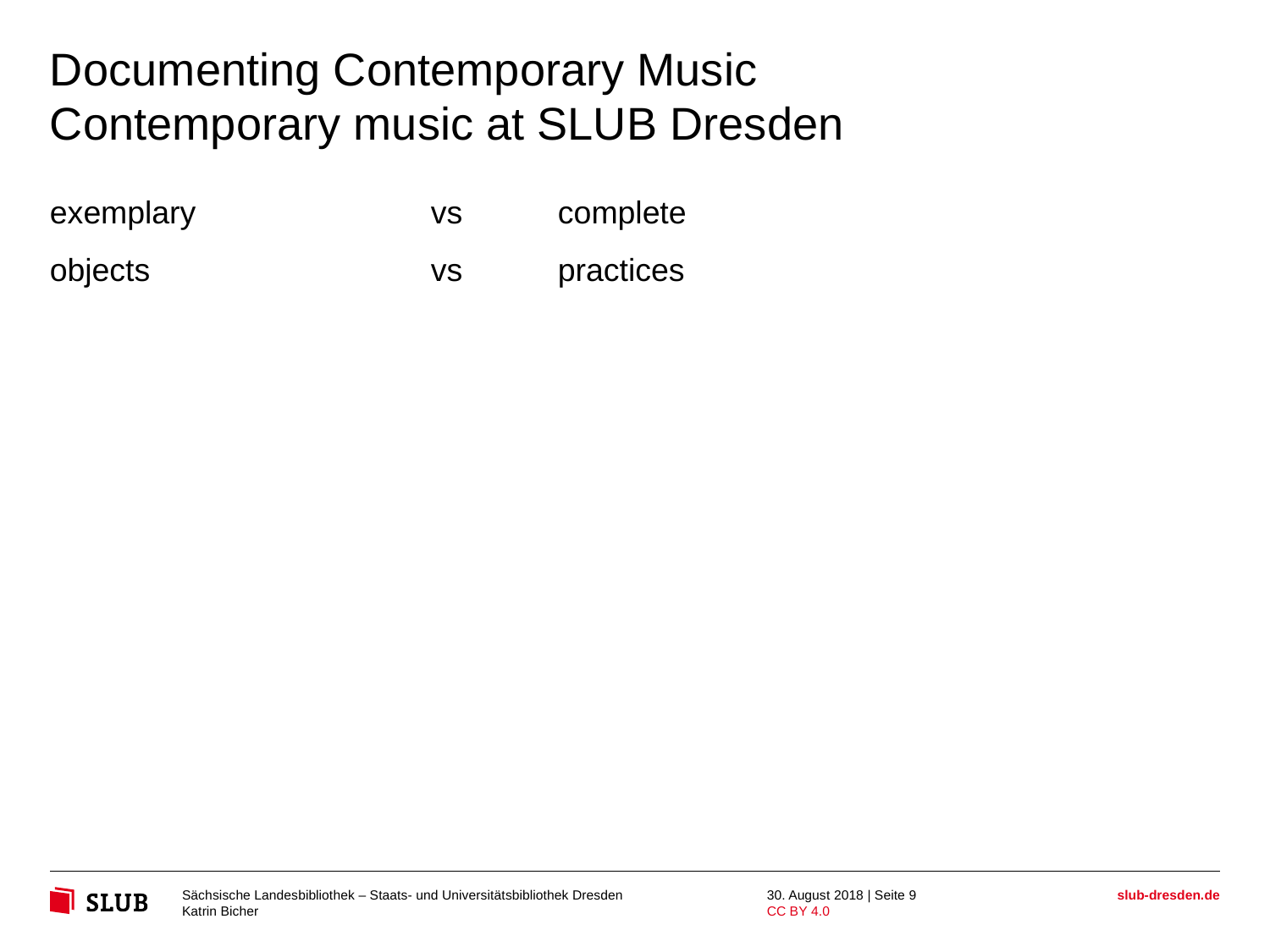

# Documenting Contemporary Music
Contemporary music at SLUB Dresden
exemplary 		vs 	complete
objects 			vs 	practices

30. August 2018 | Seite 9
Katrin Bicher